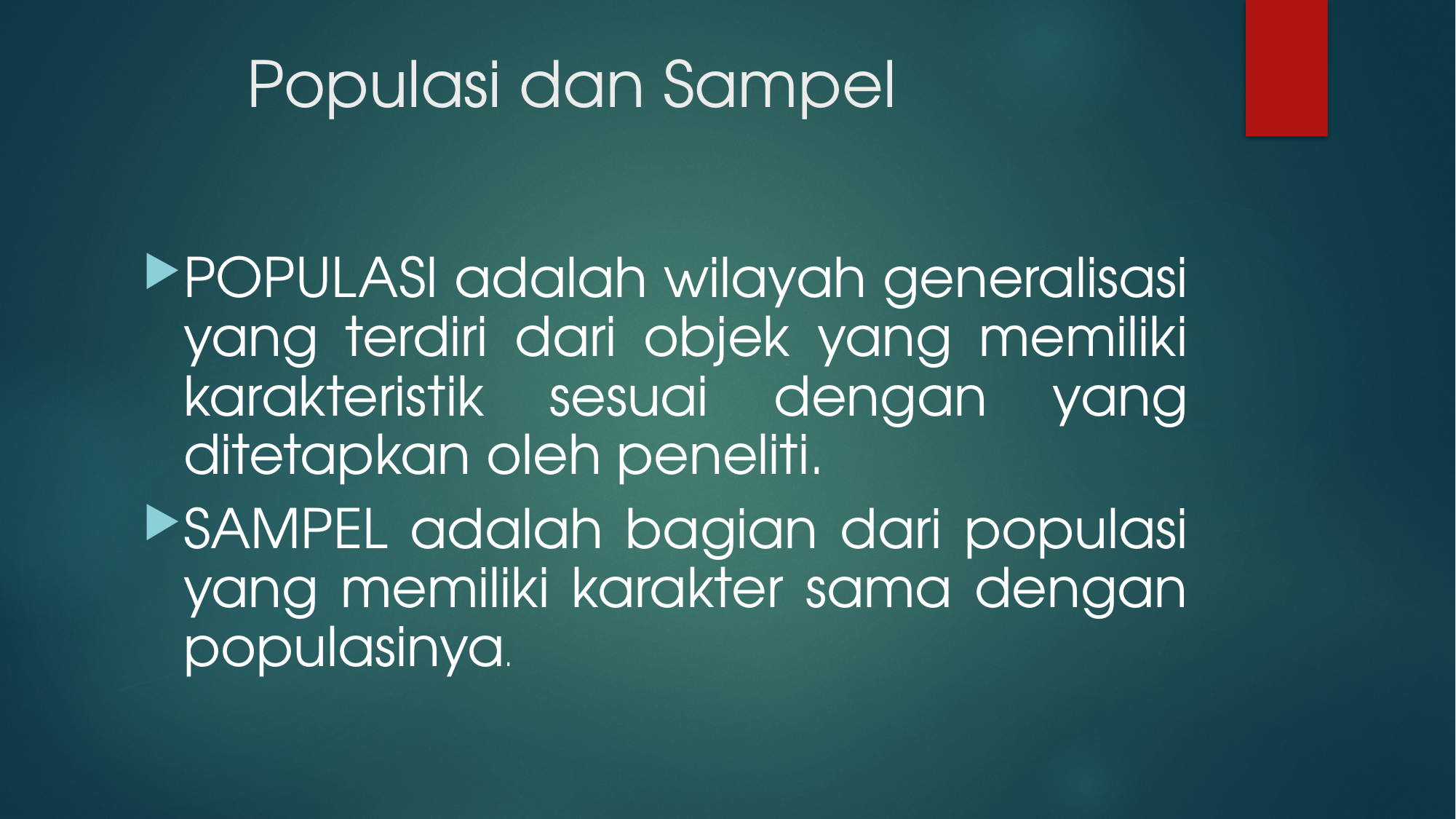

# Populasi dan Sampel
POPULASI adalah wilayah generalisasi yang terdiri dari objek yang memiliki karakteristik sesuai dengan yang ditetapkan oleh peneliti.
SAMPEL adalah bagian dari populasi yang memiliki karakter sama dengan populasinya.